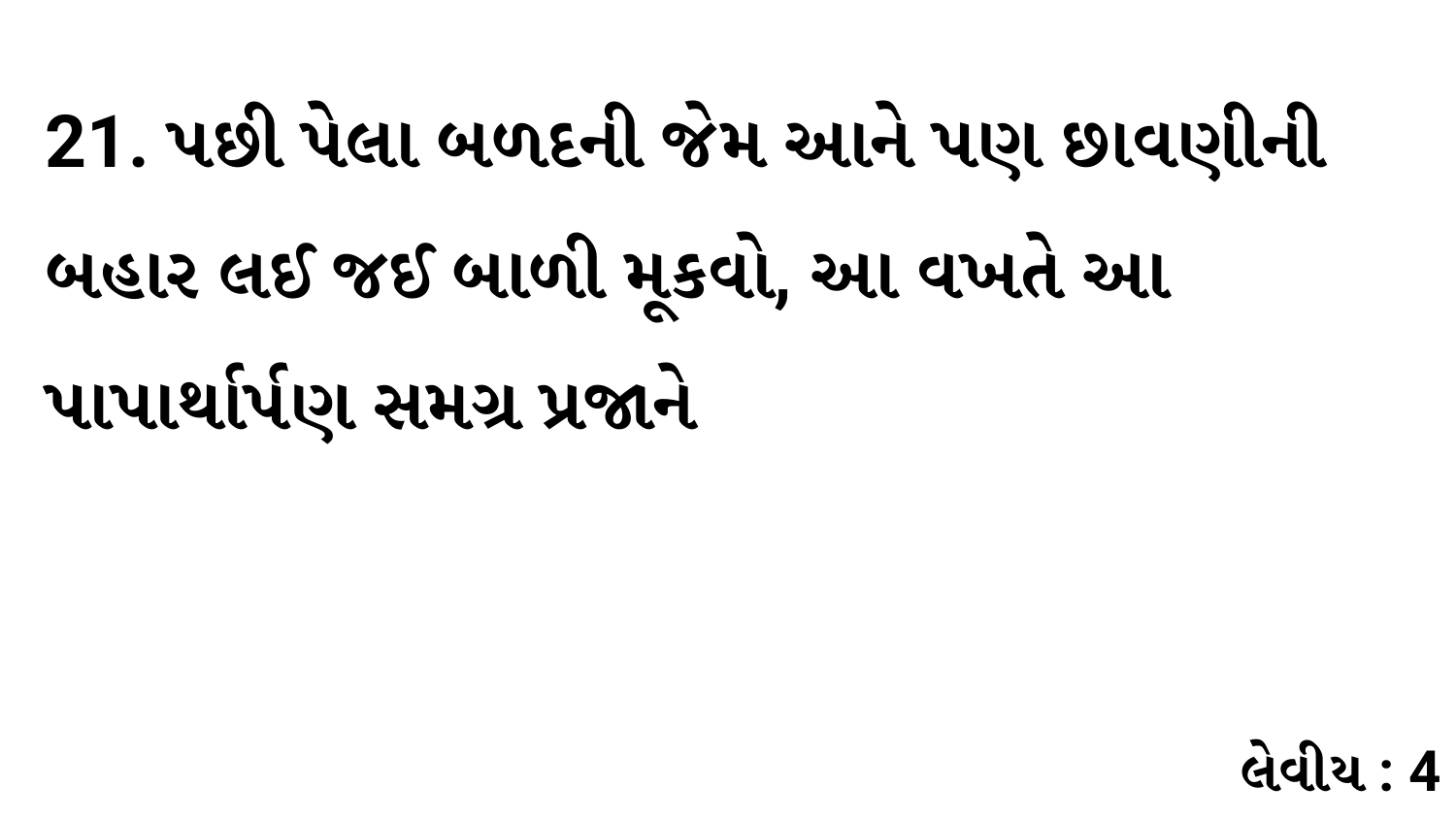

21. પછી પેલા બળદની જેમ આને પણ છાવણીની બહાર લઈ જઈ બાળી મૂકવો, આ વખતે આ પાપાર્થાર્પણ સમગ્ર પ્રજાને
લેવીય : 4